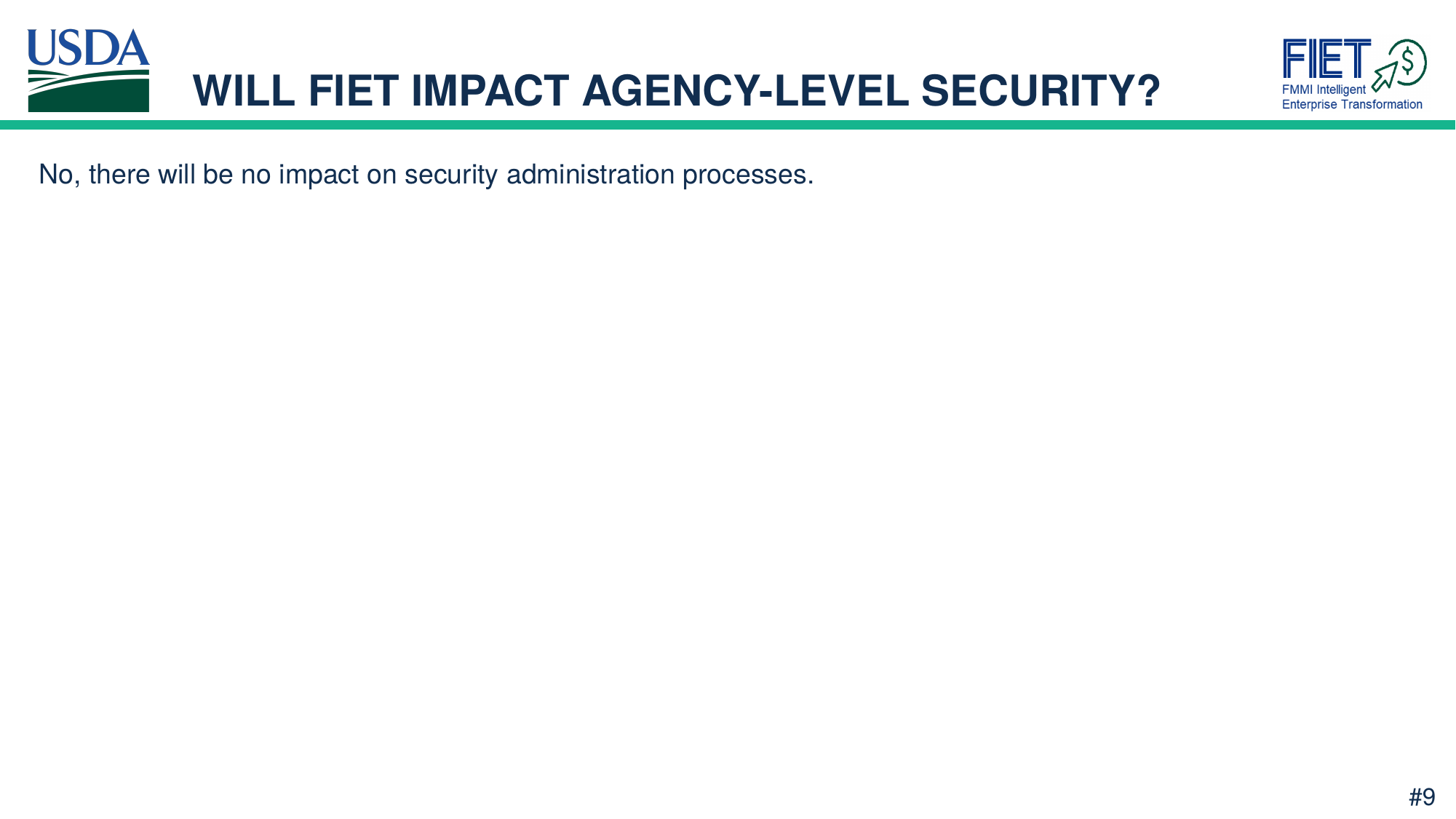

# WILL FIET IMPACT AGENCY-LEVEL SECURITY?
No, there will be no impact on security administration processes.
#9